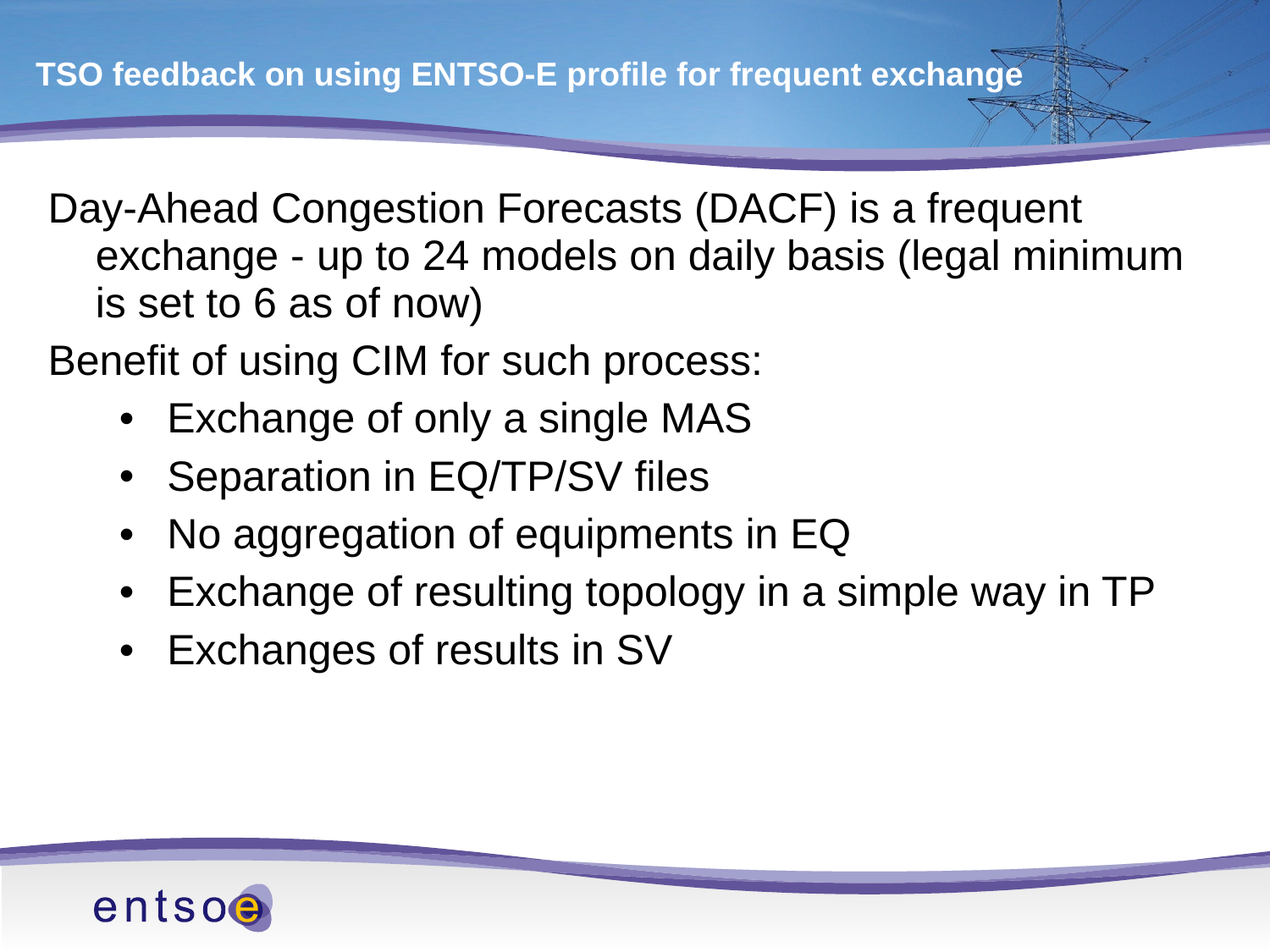

# TSO feedback on using ENTSO-E profile for frequent exchange
Day-Ahead Congestion Forecasts (DACF) is a frequent exchange - up to 24 models on daily basis (legal minimum is set to 6 as of now)
Benefit of using CIM for such process:
Exchange of only a single MAS
Separation in EQ/TP/SV files
No aggregation of equipments in EQ
Exchange of resulting topology in a simple way in TP
Exchanges of results in SV